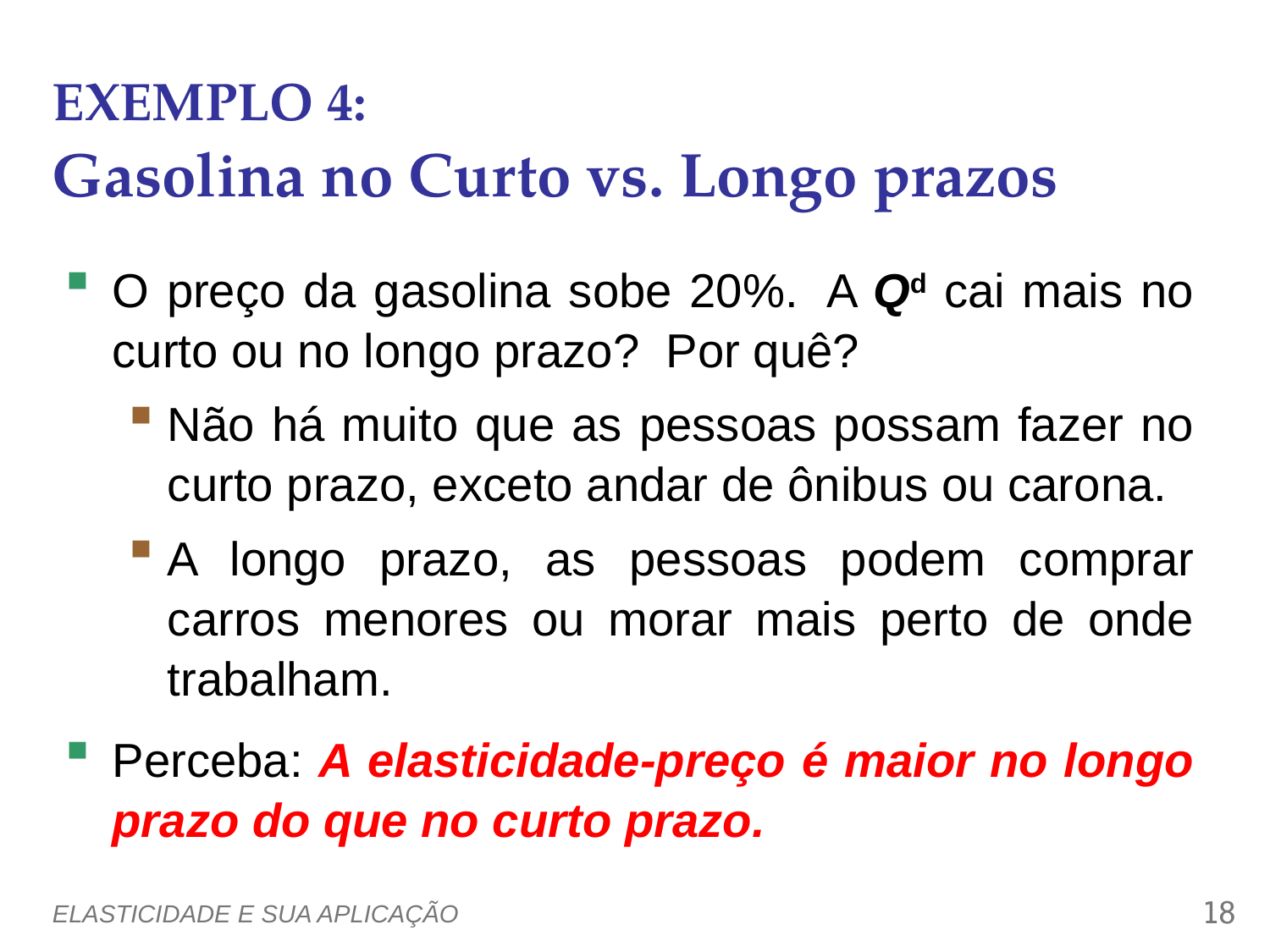

EXEMPLO 4:
Gasolina no Curto vs. Longo prazos
0
O preço da gasolina sobe 20%.  A Qd cai mais no curto ou no longo prazo?  Por quê?
Não há muito que as pessoas possam fazer no curto prazo, exceto andar de ônibus ou carona.
A longo prazo, as pessoas podem comprar carros menores ou morar mais perto de onde trabalham.
Perceba: A elasticidade-preço é maior no longo prazo do que no curto prazo.
ELASTICIDADE E SUA APLICAÇÃO
18